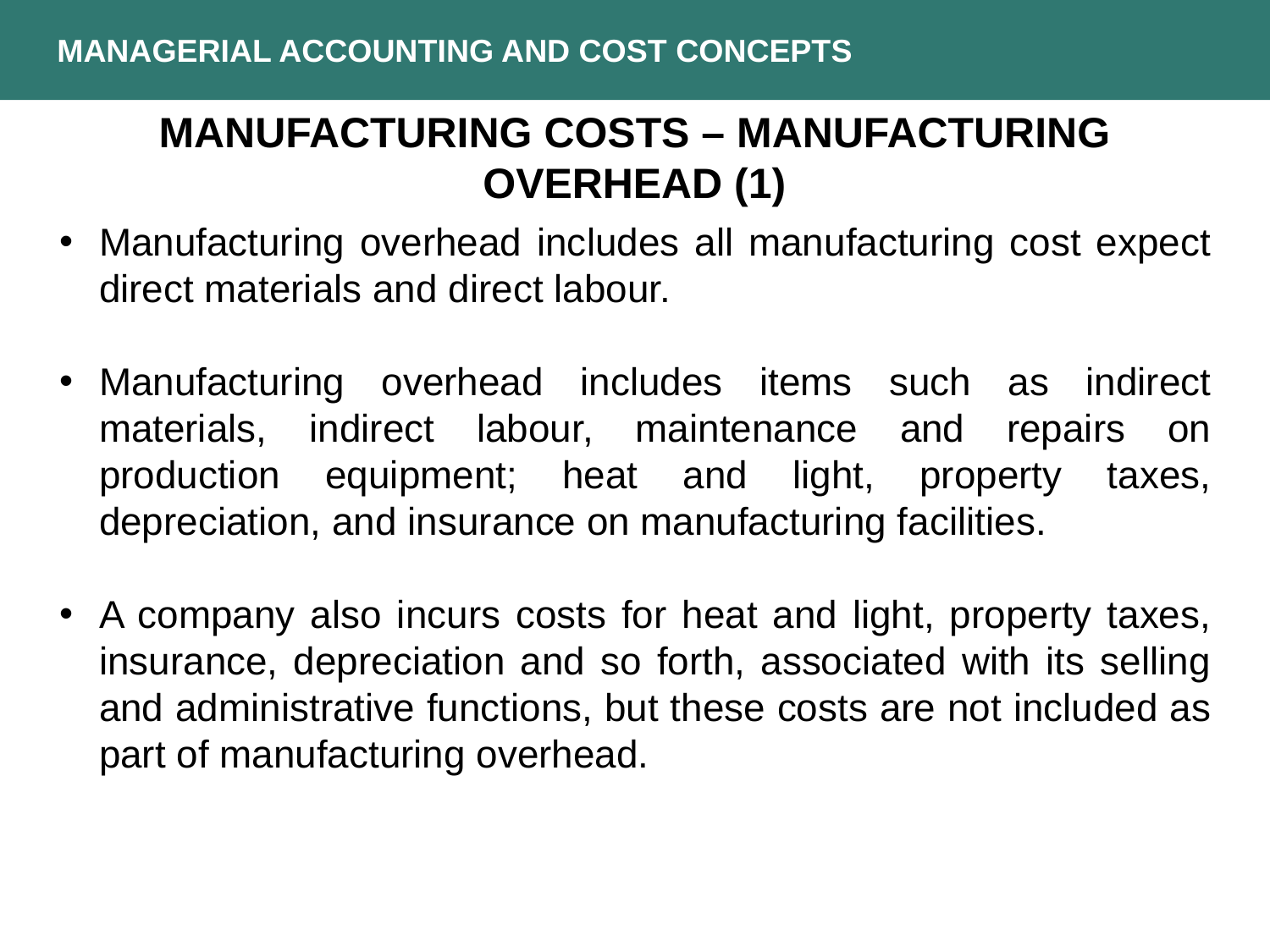

MANAGERIAL ACCOUNTING AND COST CONCEPTS
MANUFACTURING COSTS – MANUFACTURING OVERHEAD (1)
Manufacturing overhead includes all manufacturing cost expect direct materials and direct labour.

Manufacturing overhead includes items such as indirect materials, indirect labour, maintenance and repairs on production equipment; heat and light, property taxes, depreciation, and insurance on manufacturing facilities.

A company also incurs costs for heat and light, property taxes, insurance, depreciation and so forth, associated with its selling and administrative functions, but these costs are not included as part of manufacturing overhead.